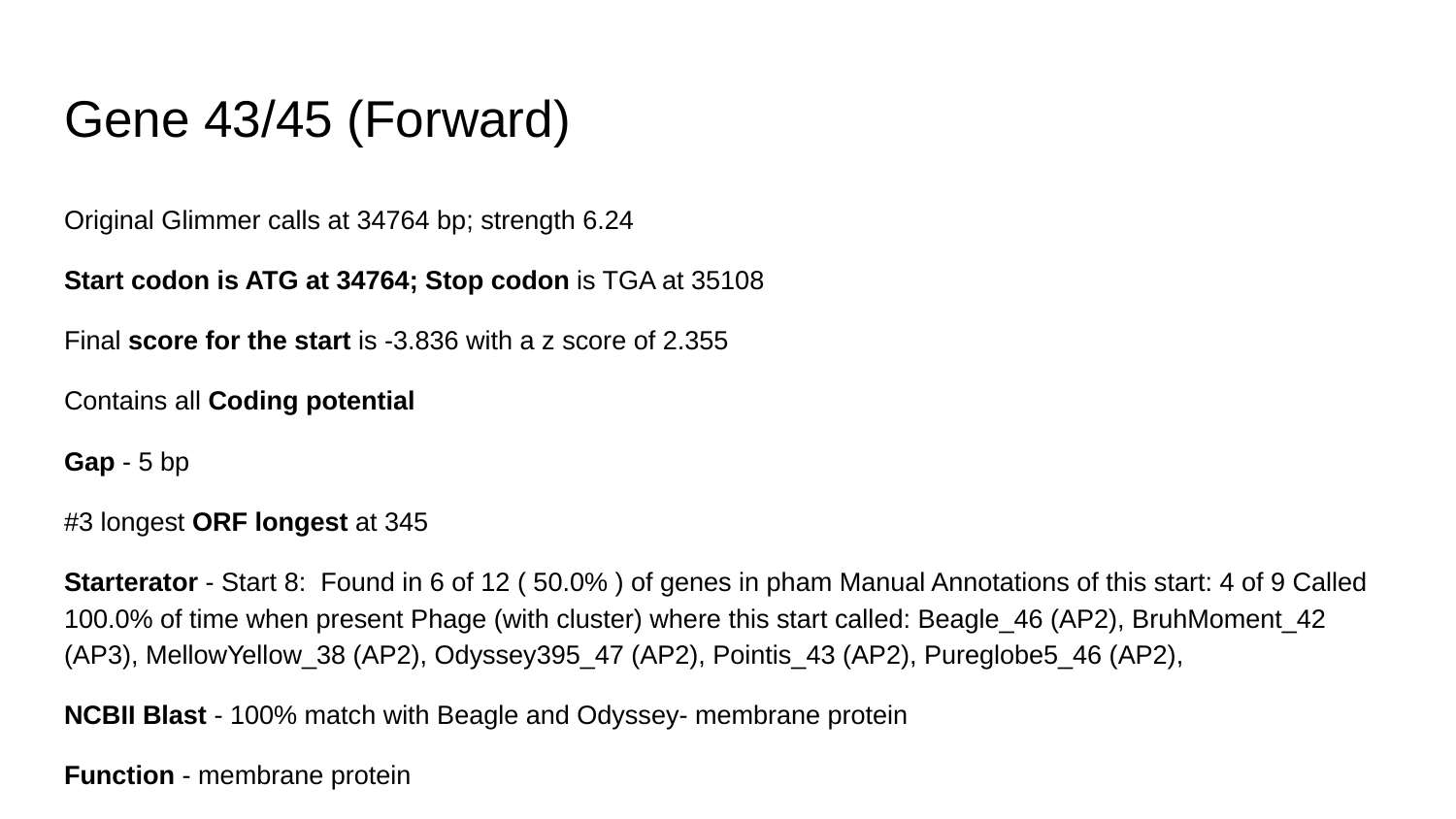

# Gene 43/45 (Forward)
Original Glimmer calls at 34764 bp; strength 6.24
Start codon is ATG at 34764; Stop codon is TGA at 35108
Final score for the start is -3.836 with a z score of 2.355
Contains all Coding potential
Gap - 5 bp
#3 longest ORF longest at 345
Starterator - Start 8:  Found in 6 of 12 ( 50.0% ) of genes in pham Manual Annotations of this start: 4 of 9 Called 100.0% of time when present Phage (with cluster) where this start called: Beagle_46 (AP2), BruhMoment_42 (AP3), MellowYellow_38 (AP2), Odyssey395_47 (AP2), Pointis_43 (AP2), Pureglobe5_46 (AP2),
NCBII Blast - 100% match with Beagle and Odyssey- membrane protein
Function - membrane protein